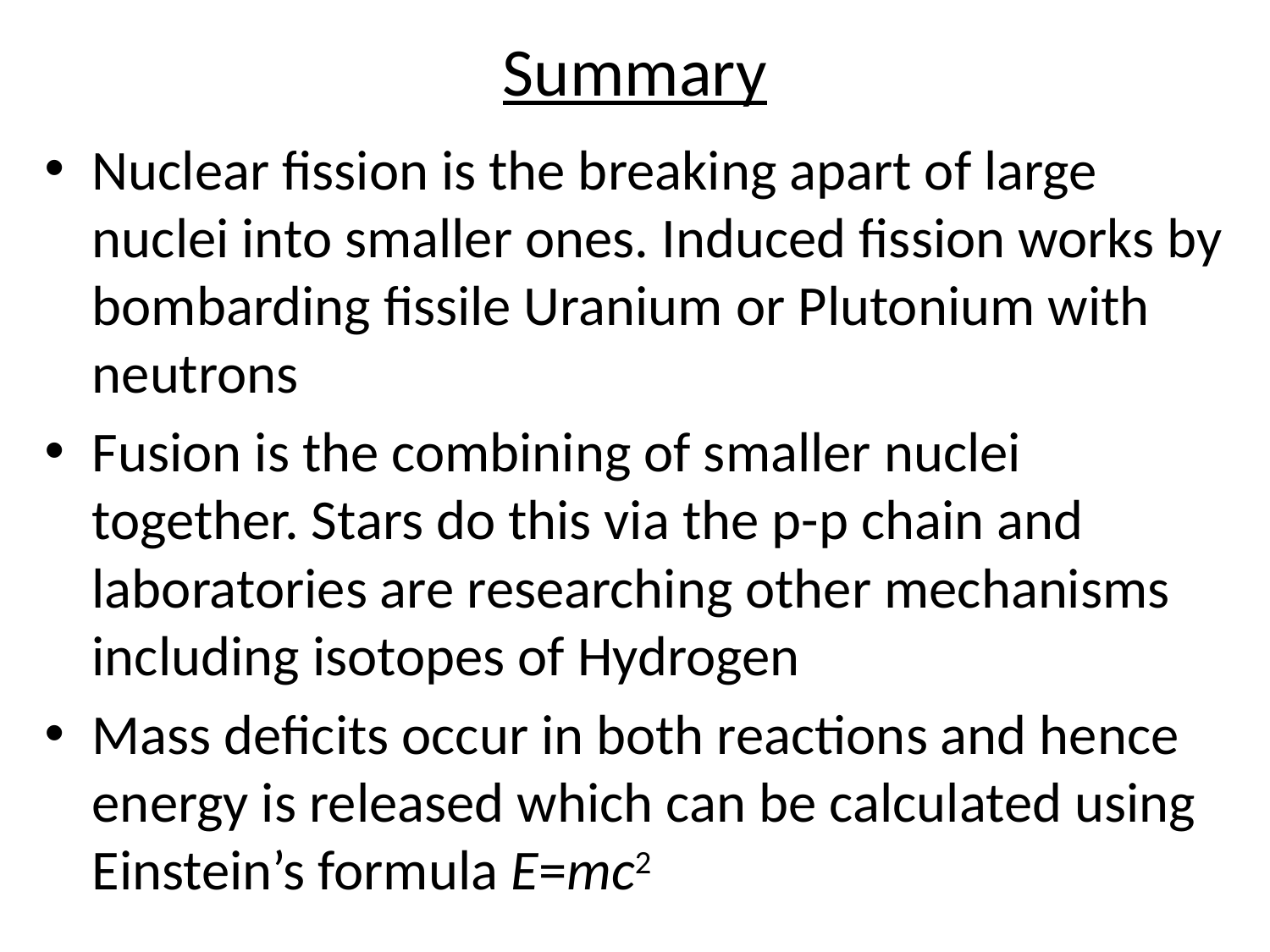

# Summary
Nuclear fission is the breaking apart of large nuclei into smaller ones. Induced fission works by bombarding fissile Uranium or Plutonium with neutrons
Fusion is the combining of smaller nuclei together. Stars do this via the p-p chain and laboratories are researching other mechanisms including isotopes of Hydrogen
Mass deficits occur in both reactions and hence energy is released which can be calculated using Einstein’s formula E=mc2